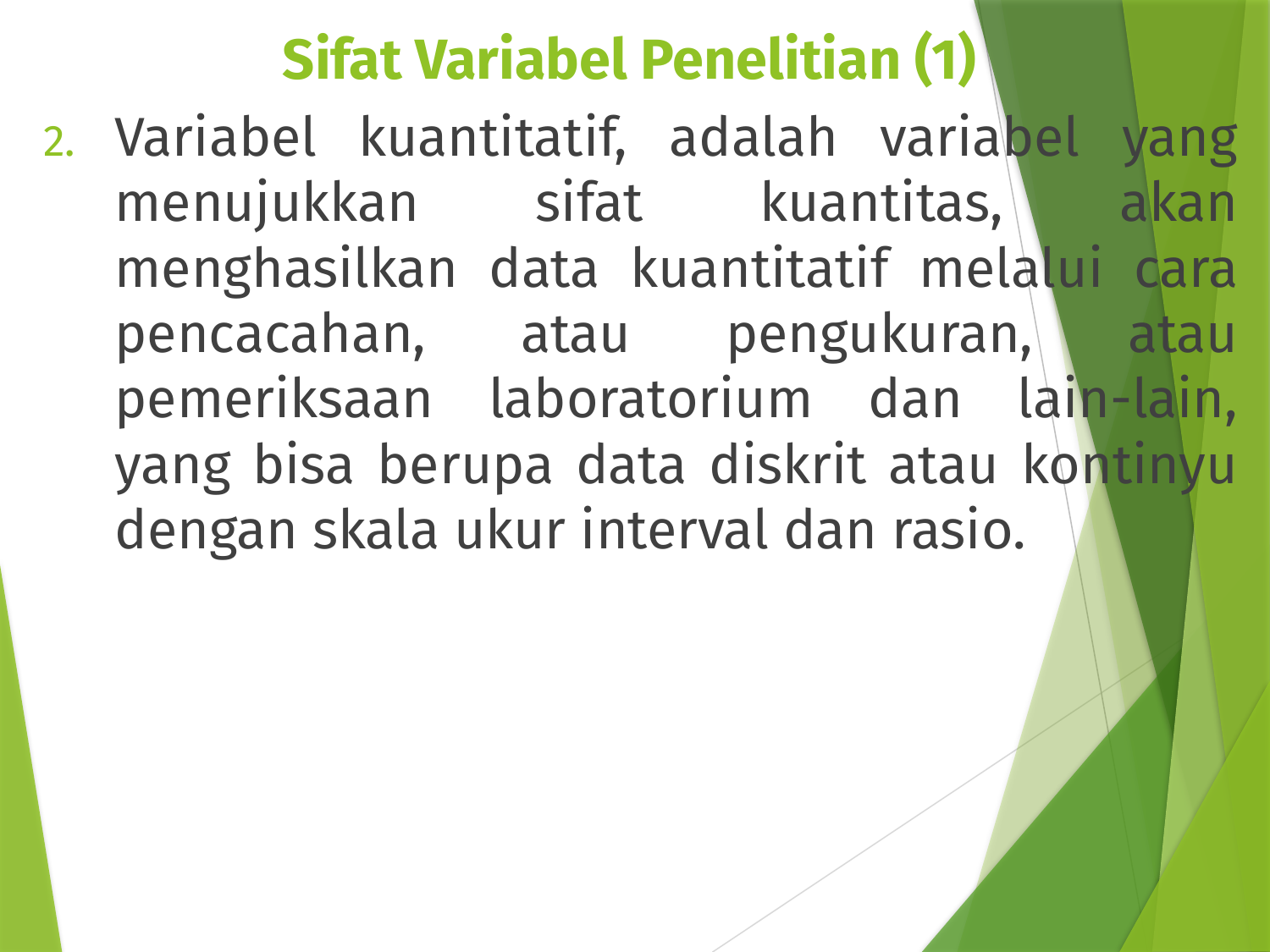

# Sifat Variabel Penelitian (1)
Variabel kuantitatif, adalah variabel yang menujukkan sifat kuantitas, akan menghasilkan data kuantitatif melalui cara pencacahan, atau pengukuran, atau pemeriksaan laboratorium dan lain-lain, yang bisa berupa data diskrit atau kontinyu dengan skala ukur interval dan rasio.